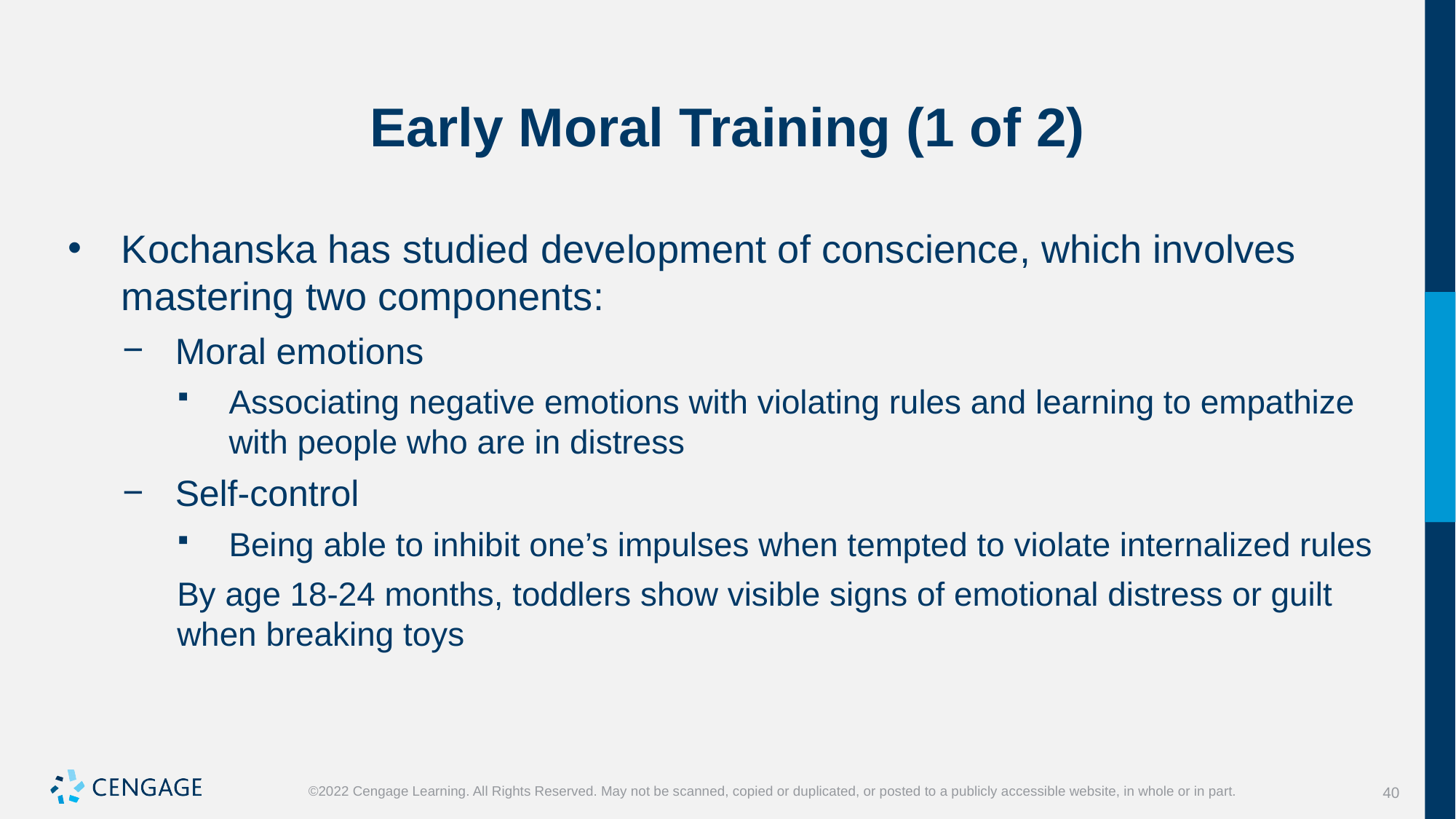

# Early Moral Training (1 of 2)
Kochanska has studied development of conscience, which involves mastering two components:
Moral emotions
Associating negative emotions with violating rules and learning to empathize with people who are in distress
Self-control
Being able to inhibit one’s impulses when tempted to violate internalized rules
By age 18-24 months, toddlers show visible signs of emotional distress or guilt when breaking toys